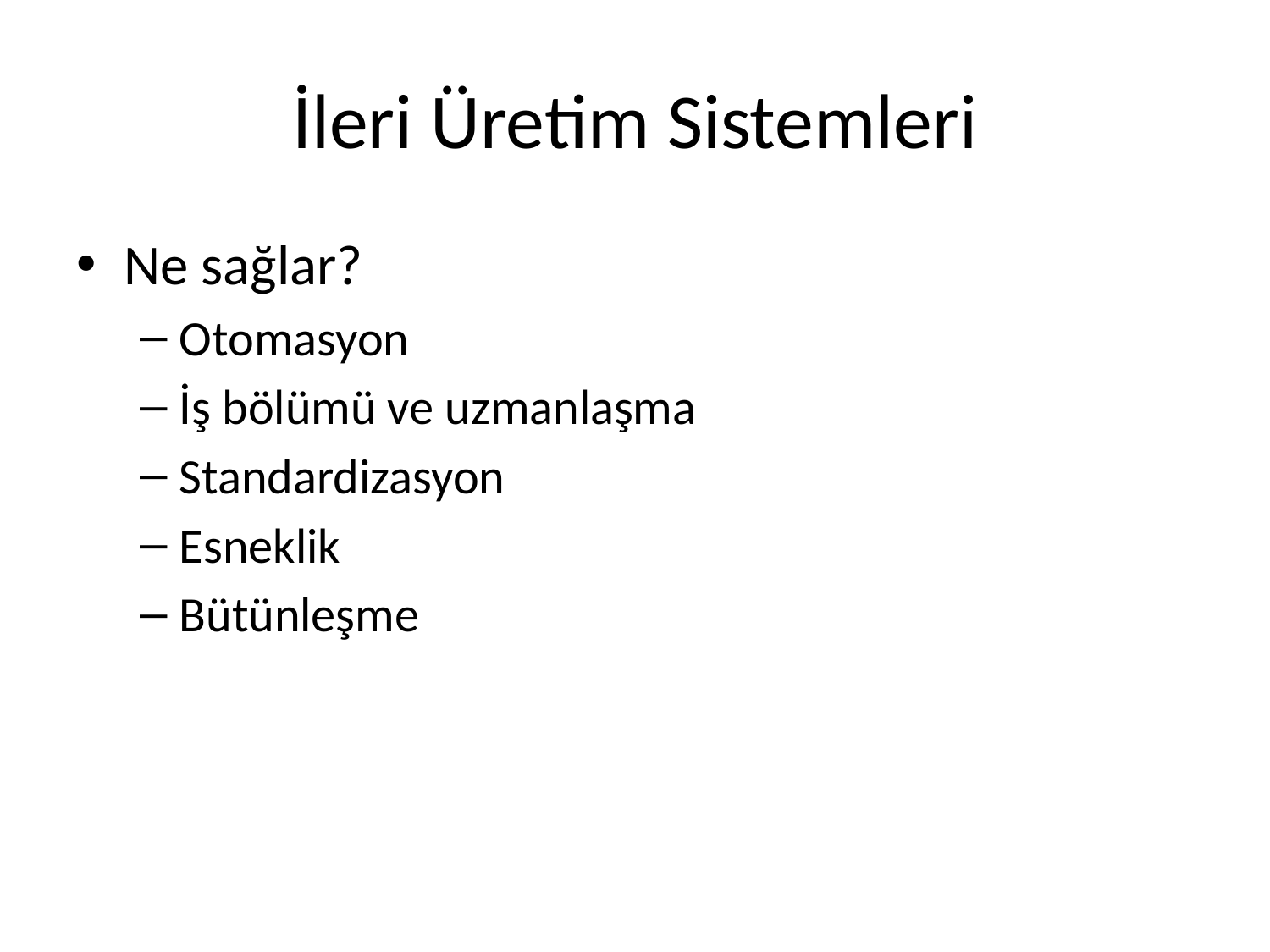

# İleri Üretim Sistemleri
Ne sağlar?
Otomasyon
İş bölümü ve uzmanlaşma
Standardizasyon
Esneklik
Bütünleşme